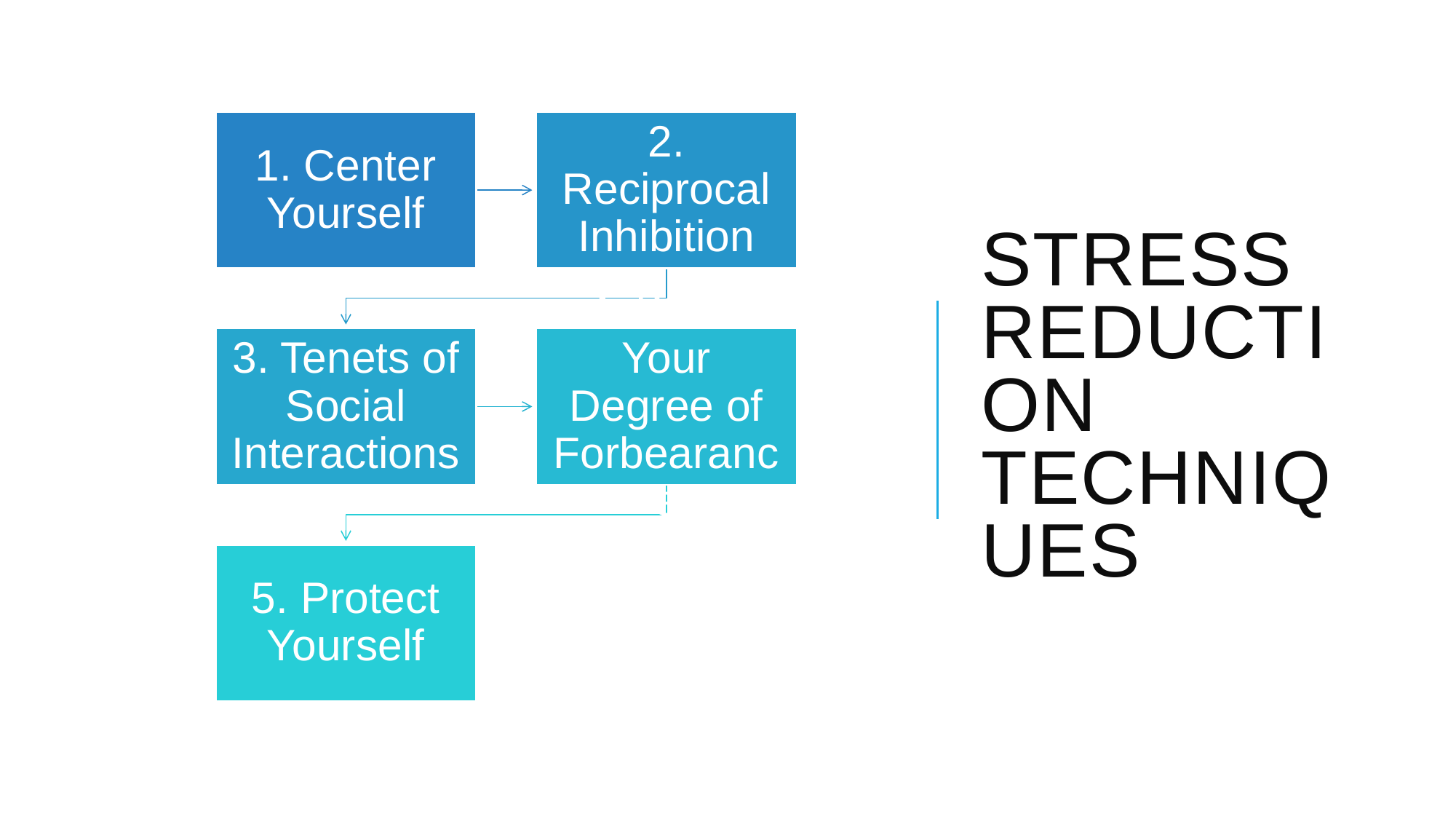

# Stress reduction techniques

1. Center Yourself

2. Reciprocal Inhibition

3. Tenets of Social Interactions

4. Know Your Degree of Forbearance
5. Protect Yourself